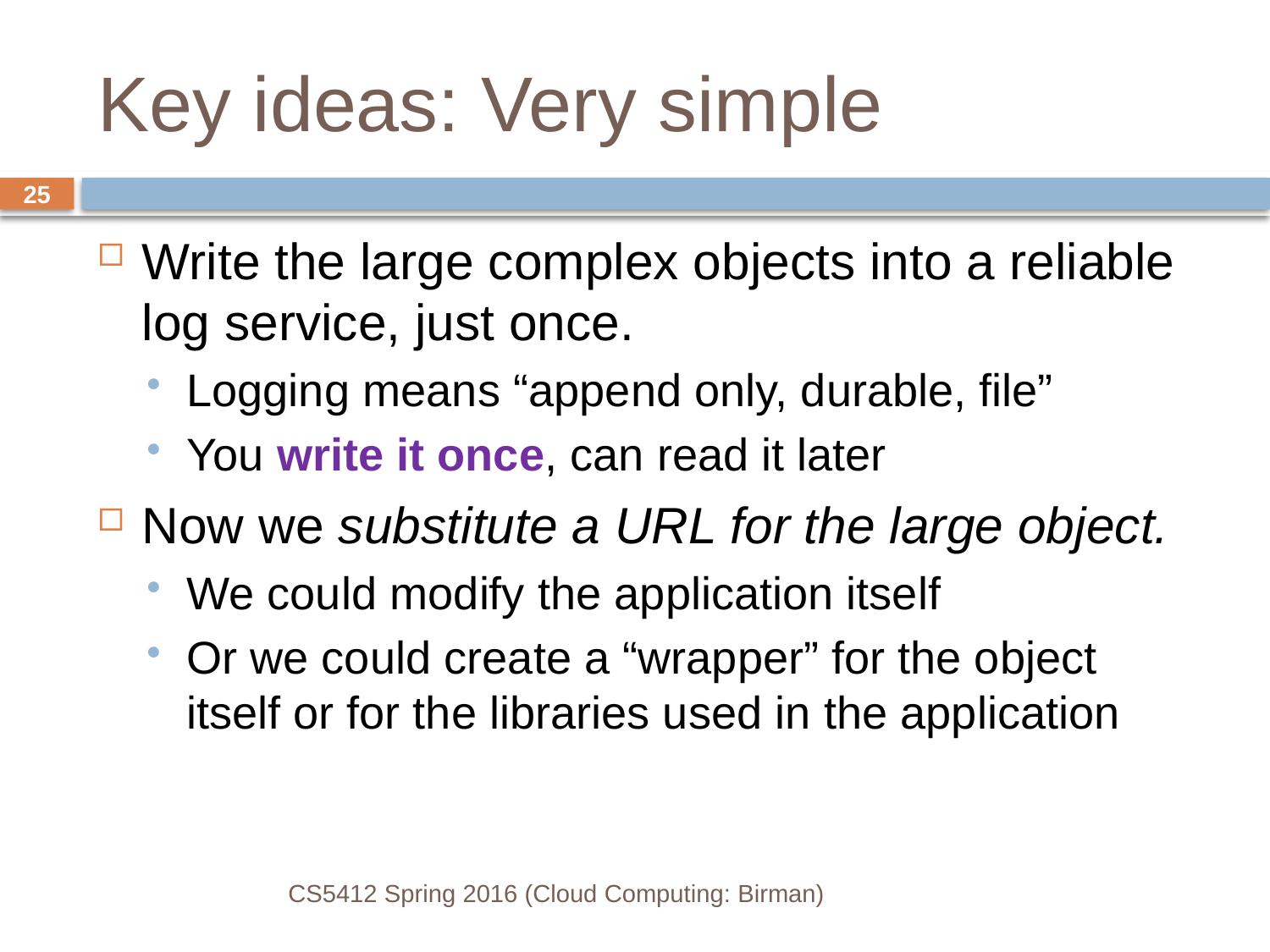

# Key ideas: Very simple
25
Write the large complex objects into a reliable log service, just once.
Logging means “append only, durable, file”
You write it once, can read it later
Now we substitute a URL for the large object.
We could modify the application itself
Or we could create a “wrapper” for the object itself or for the libraries used in the application
CS5412 Spring 2016 (Cloud Computing: Birman)